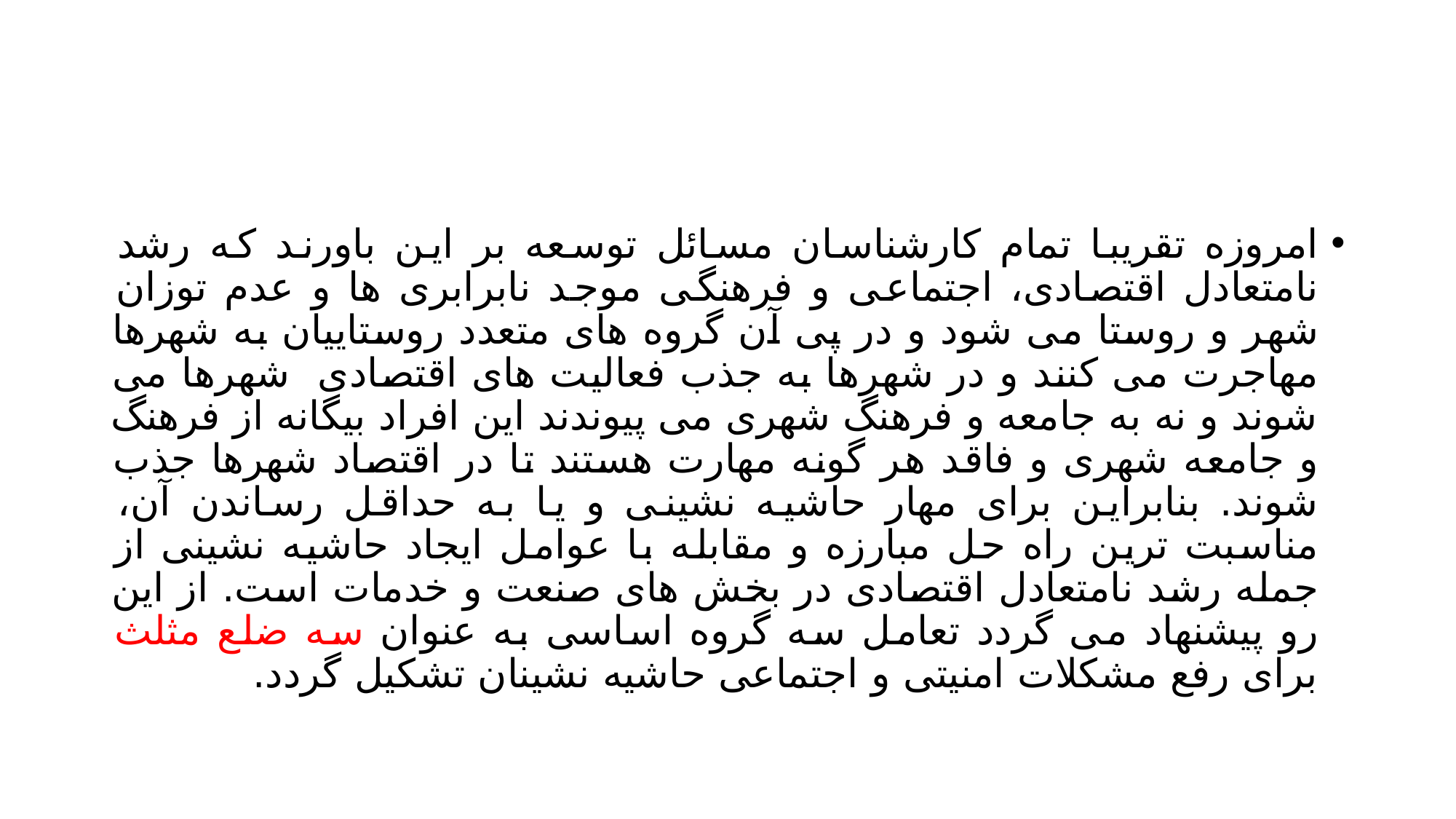

#
امروزه تقریبا تمام کارشناسان مسائل توسعه بر این باورند که رشد نامتعادل اقتصادی، اجتماعی و فرهنگی موجد نابرابری ها و عدم توزان شهر و روستا می شود و در پی آن گروه های متعدد روستاییان به شهرها مهاجرت می کنند و در شهرها به جذب فعالیت های اقتصادی  شهرها می شوند و نه به جامعه و فرهنگ شهری می پیوندند این افراد بیگانه از فرهنگ و جامعه شهری و فاقد هر گونه مهارت هستند تا در اقتصاد شهرها جذب شوند. بنابراین برای مهار حاشیه نشینی و یا به حداقل رساندن آن، مناسبت ترین راه حل مبارزه و مقابله با عوامل ایجاد حاشیه نشینی از جمله رشد نامتعادل اقتصادی در بخش های صنعت و خدمات است. از این رو پیشنهاد می گردد تعامل سه گروه اساسی به عنوان سه ضلع مثلث برای رفع مشکلات امنیتی و اجتماعی حاشیه نشینان تشکیل گردد.